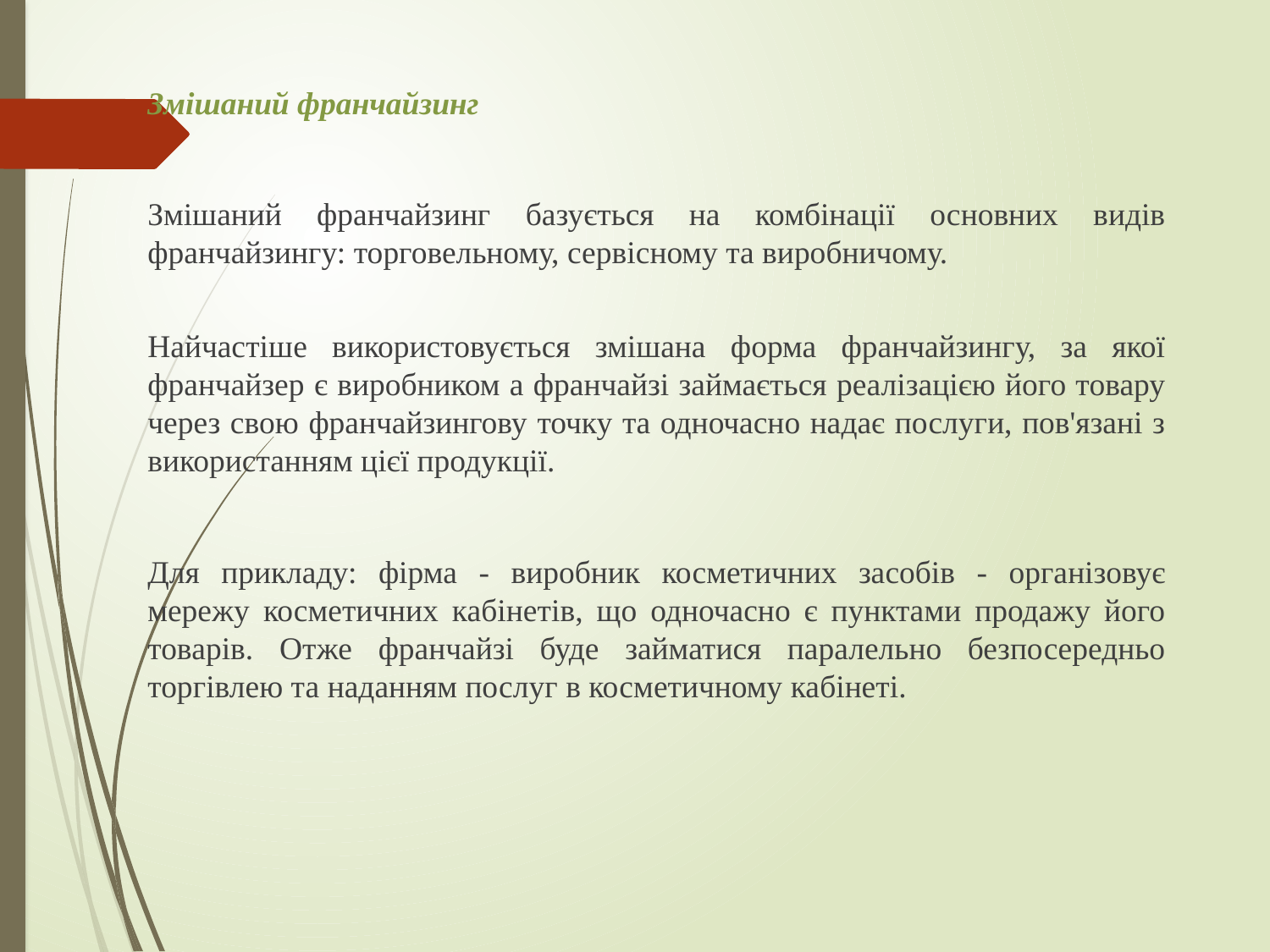

Змішаний франчайзинг

Змішаний франчайзинг базується на комбінації основних видів франчайзингу: торговельному, сервісному та виробничому.
Найчастіше використовується змішана форма франчайзингу, за якої франчайзер є виробником а франчайзі займається реалізацією його товару через свою франчайзингову точку та одночасно надає послуги, пов'язані з використанням цієї продукції.

Для прикладу: фірма - виробник косметичних засобів - організовує мережу косметичних кабінетів, що одночасно є пунктами продажу його товарів. Отже франчайзі буде займатися паралельно безпосередньо торгівлею та наданням послуг в косметичному кабінеті.